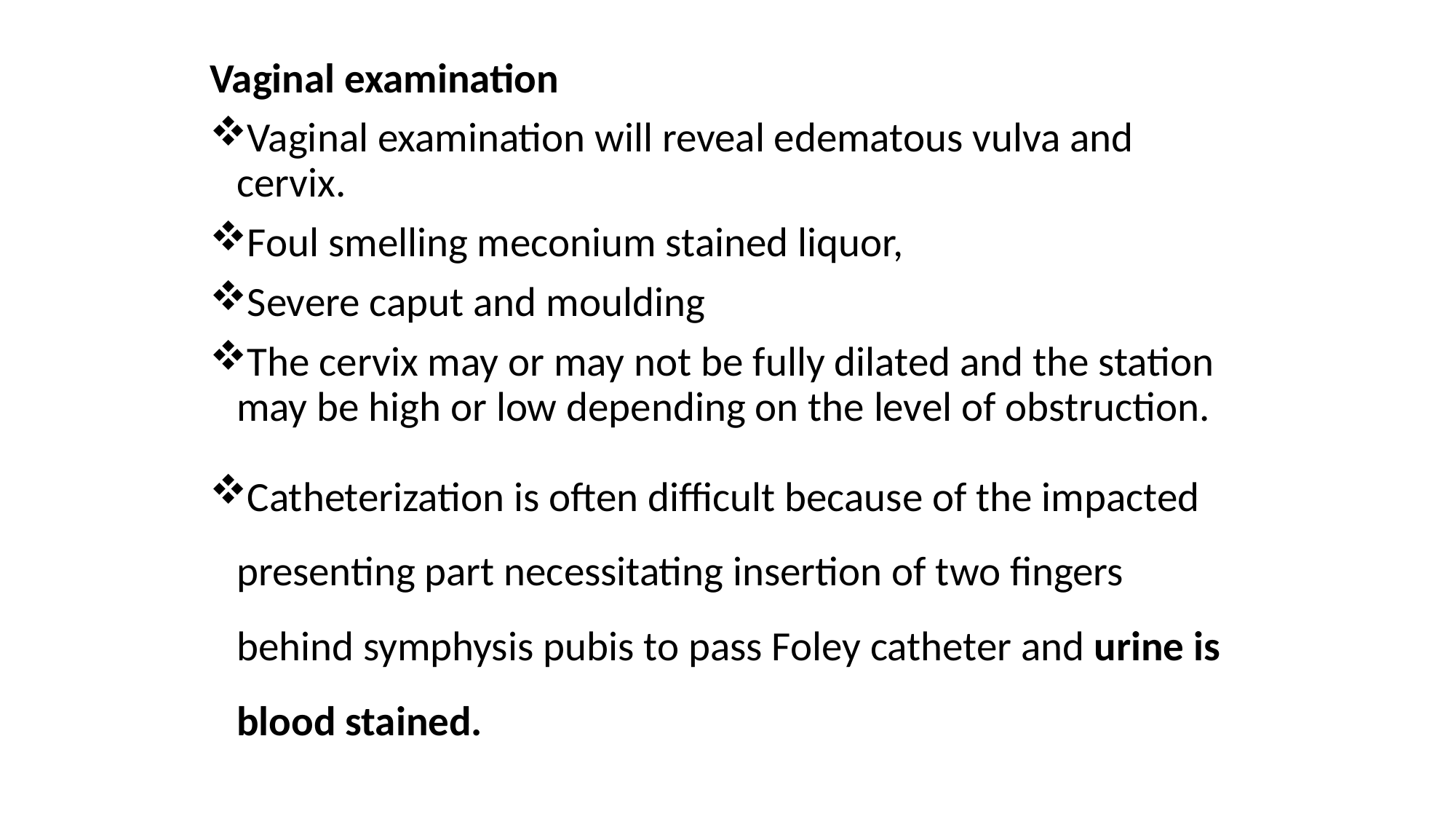

#
Vaginal examination
Vaginal examination will reveal edematous vulva and cervix.
Foul smelling meconium stained liquor,
Severe caput and moulding
The cervix may or may not be fully dilated and the station may be high or low depending on the level of obstruction.
Catheterization is often difficult because of the impacted presenting part necessitating insertion of two fingers behind symphysis pubis to pass Foley catheter and urine is blood stained.

52